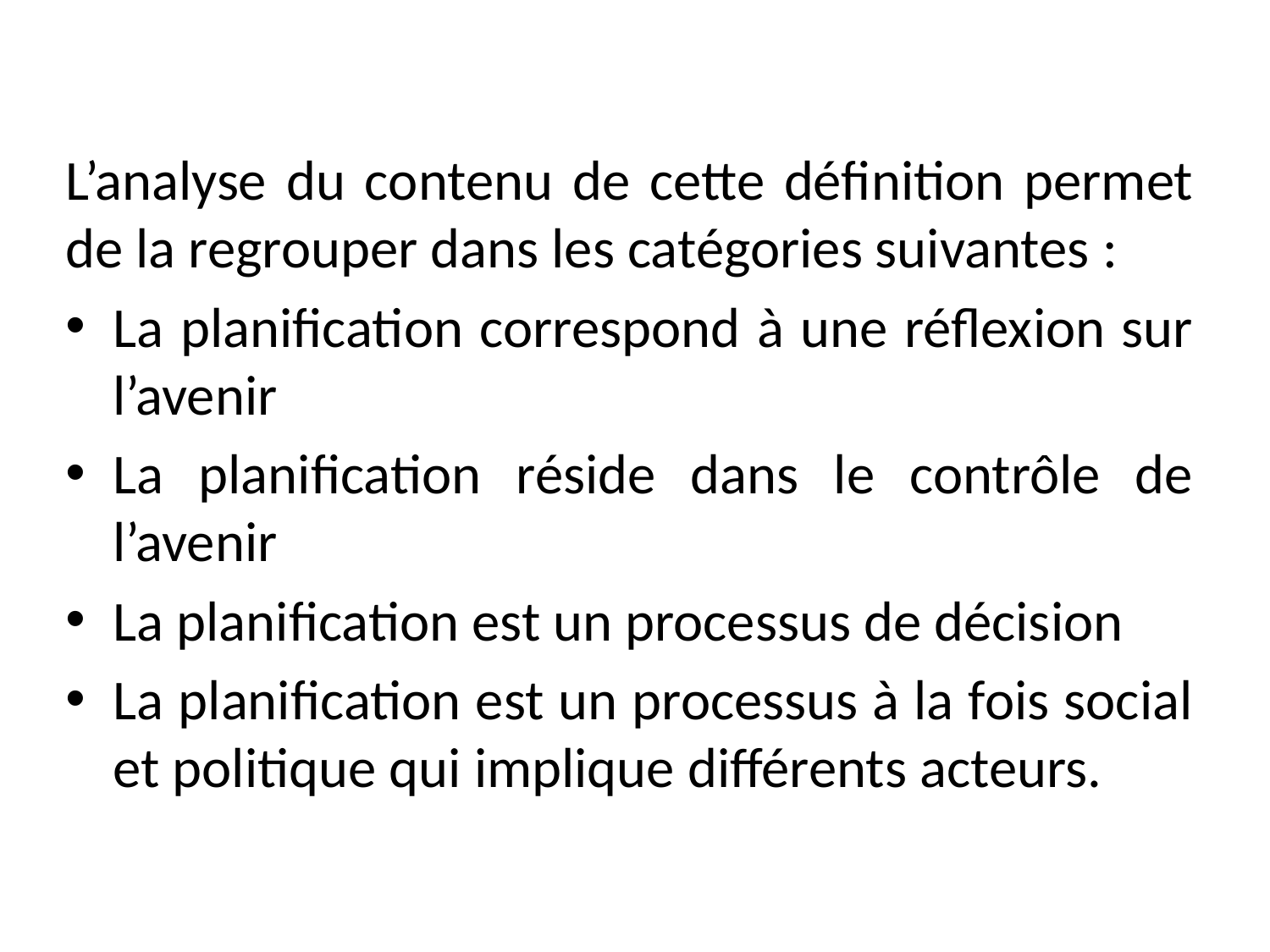

L’analyse du contenu de cette définition permet de la regrouper dans les catégories suivantes :
La planification correspond à une réflexion sur l’avenir
La planification réside dans le contrôle de l’avenir
La planification est un processus de décision
La planification est un processus à la fois social et politique qui implique différents acteurs.